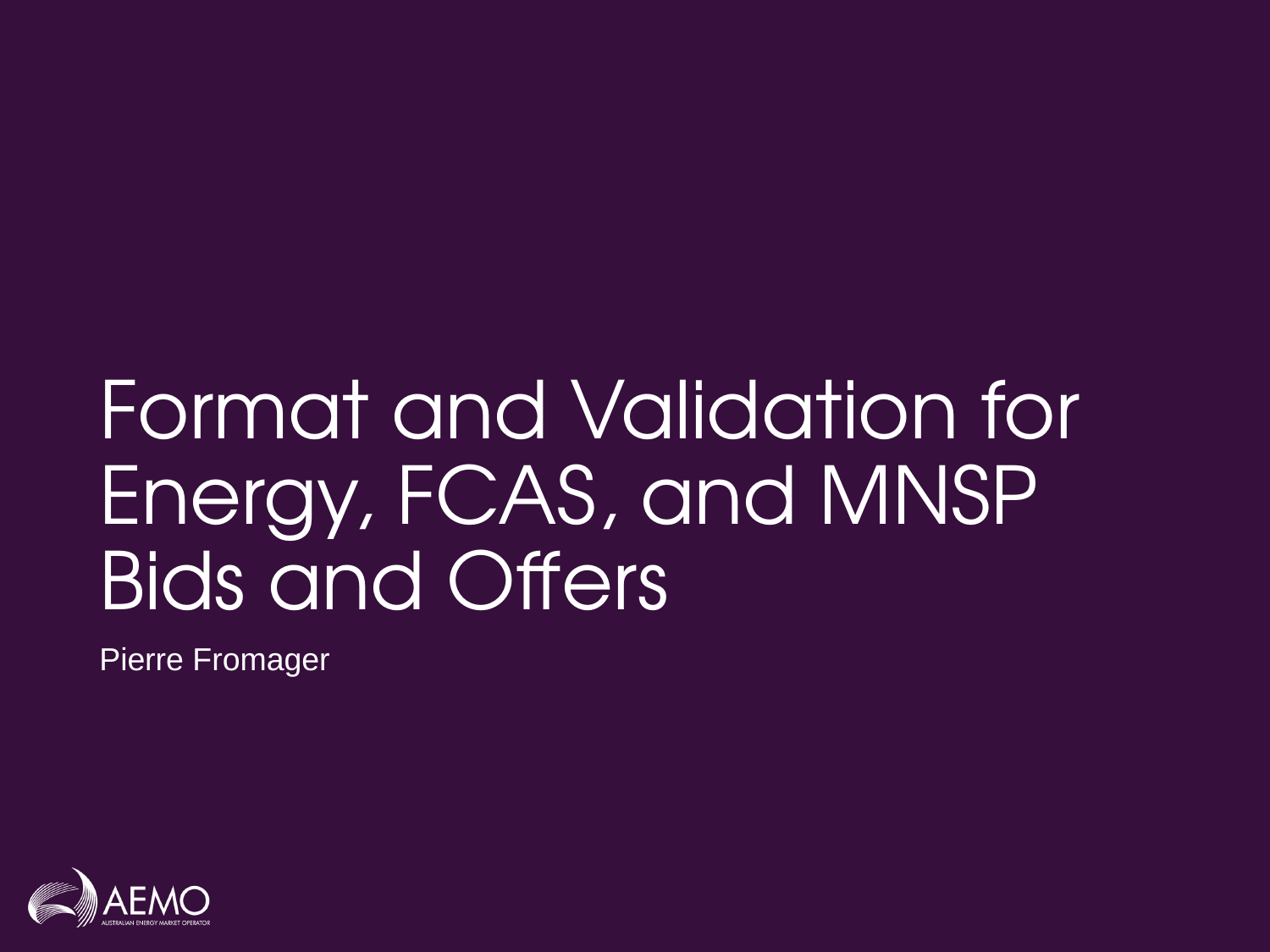

# Format and Validation for Energy, FCAS, and MNSP Bids and Offers
Pierre Fromager